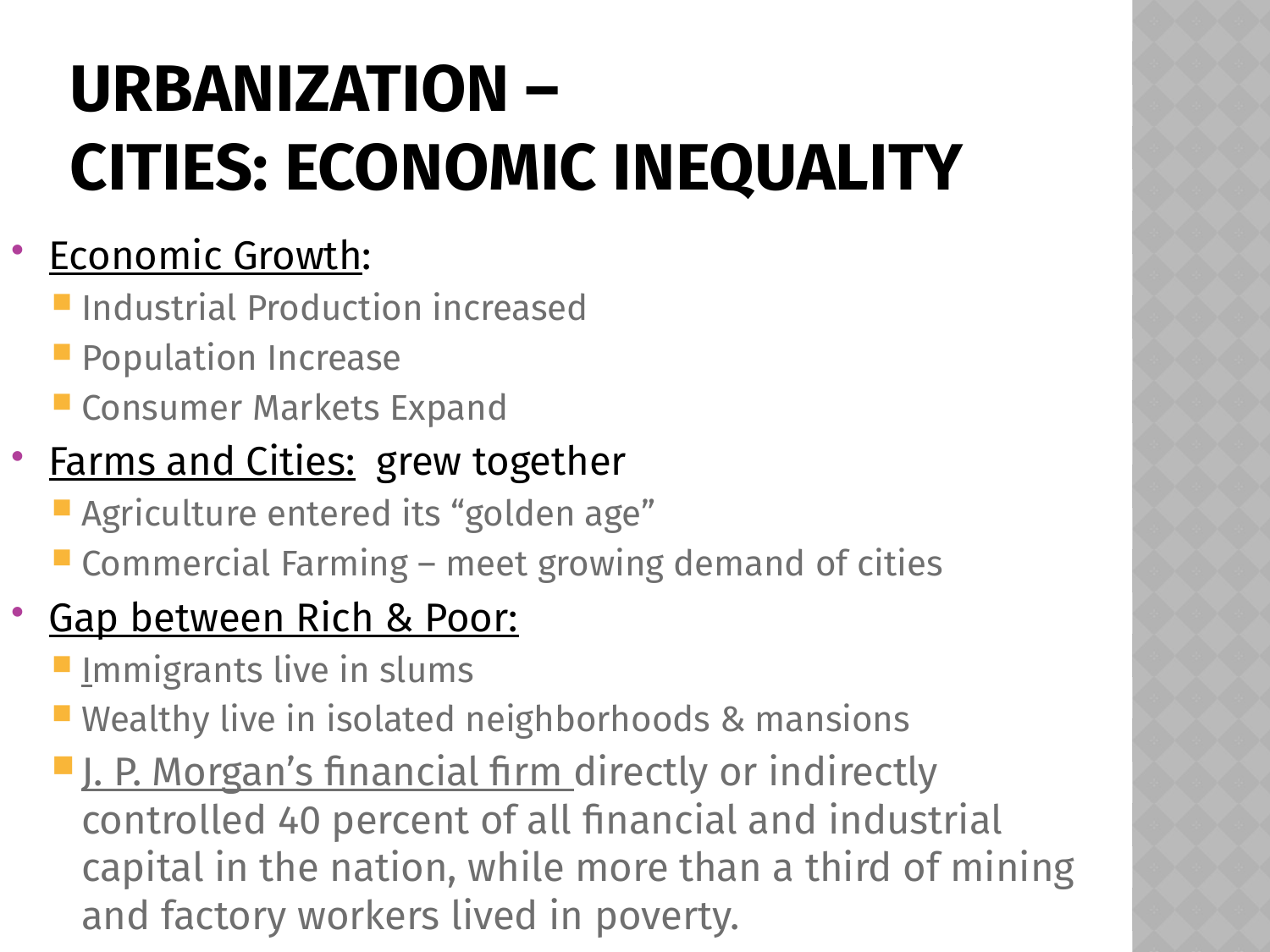

# Urbanization – cities: Economic Inequality
Economic Growth:
Industrial Production increased
Population Increase
Consumer Markets Expand
Farms and Cities:  grew together
Agriculture entered its “golden age”
Commercial Farming – meet growing demand of cities
Gap between Rich & Poor:
Immigrants live in slums
Wealthy live in isolated neighborhoods & mansions
J. P. Morgan’s financial firm directly or indirectly controlled 40 percent of all financial and industrial capital in the nation, while more than a third of mining and factory workers lived in poverty.